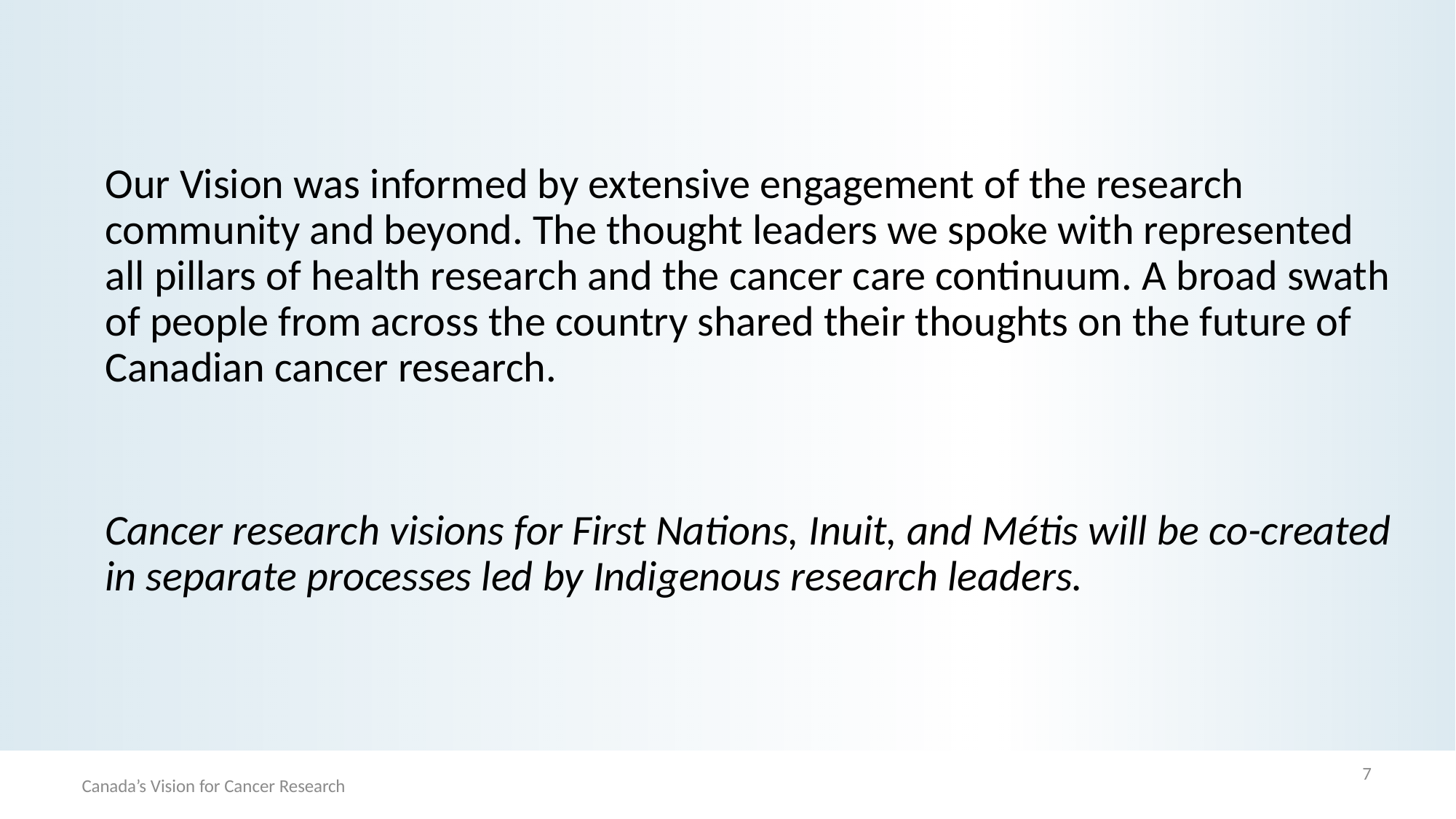

Our Vision was informed by extensive engagement of the research community and beyond. The thought leaders we spoke with represented all pillars of health research and the cancer care continuum. A broad swath of people from across the country shared their thoughts on the future of Canadian cancer research.

Cancer research visions for First Nations, Inuit, and Métis will be co-created in separate processes led by Indigenous research leaders.
7
Canada’s Vision for Cancer Research